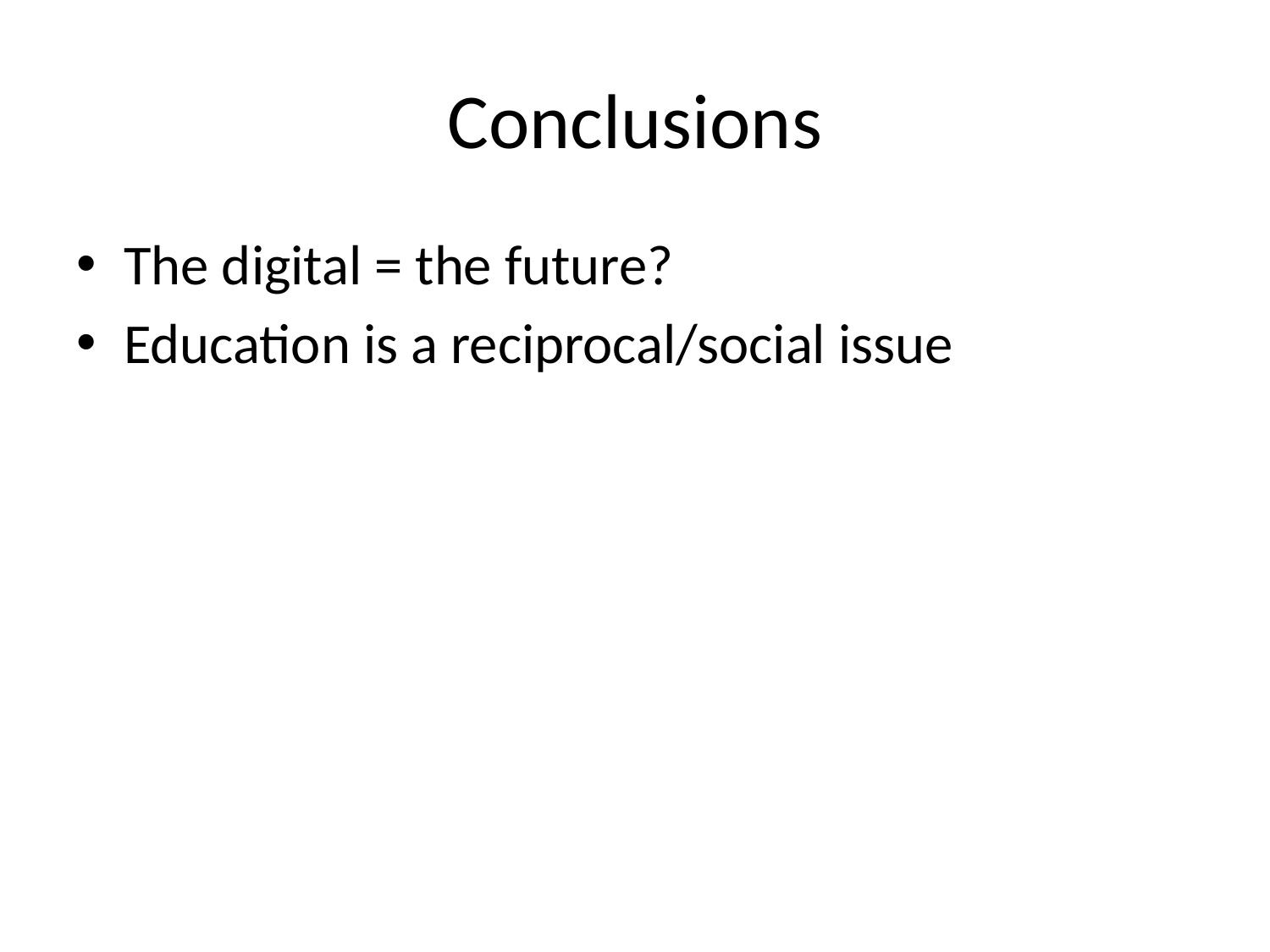

# Conclusions
The digital = the future?
Education is a reciprocal/social issue